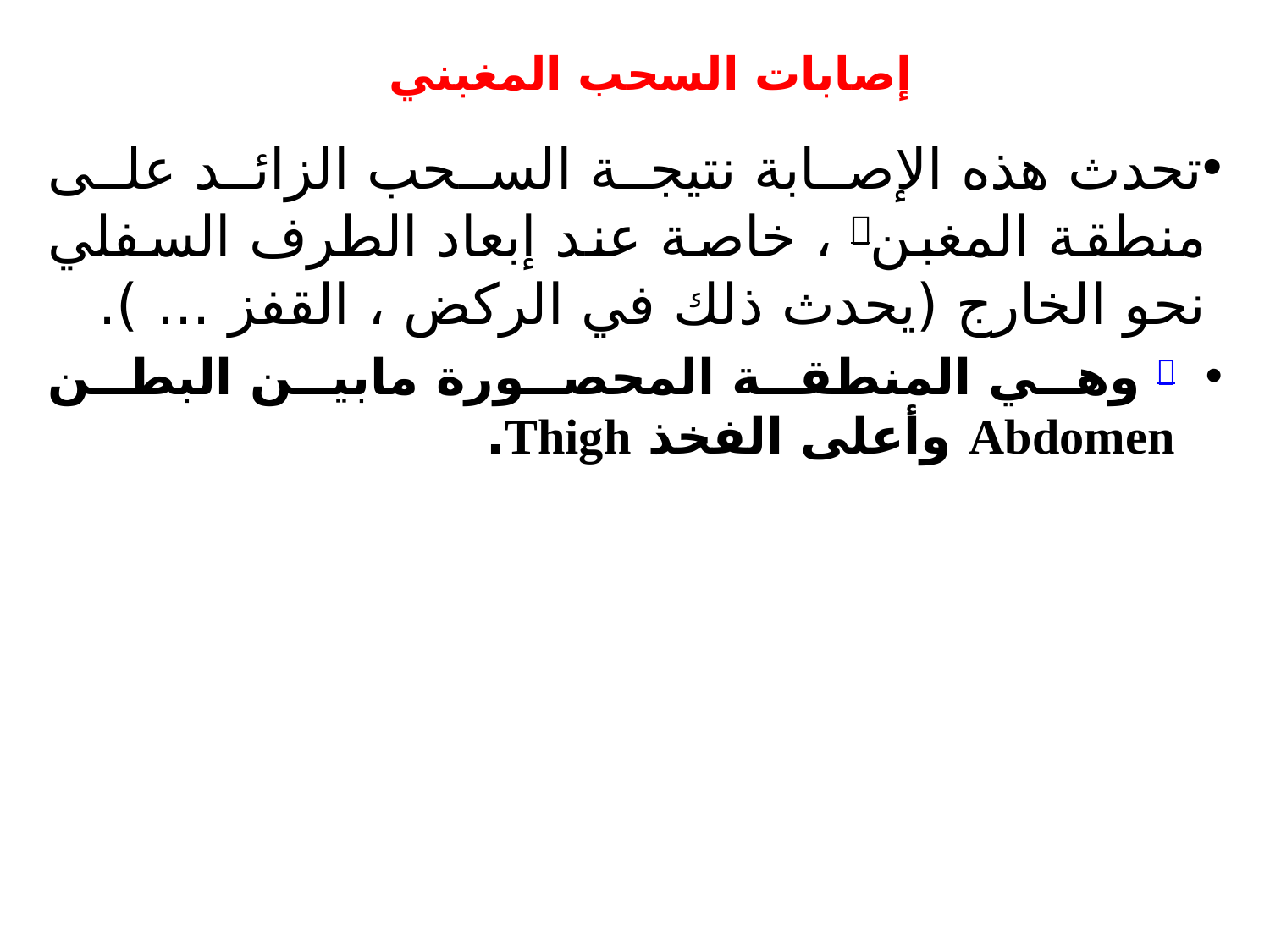

# إصابات السحب المغبني
تحدث هذه الإصابة نتيجة السحب الزائد على منطقة المغبن∗ ، خاصة عند إبعاد الطرف السفلي نحو الخارج (يحدث ذلك في الركض ، القفز ... ).
∗ وهي المنطقة المحصورة مابين البطن Abdomen وأعلى الفخذ Thigh.